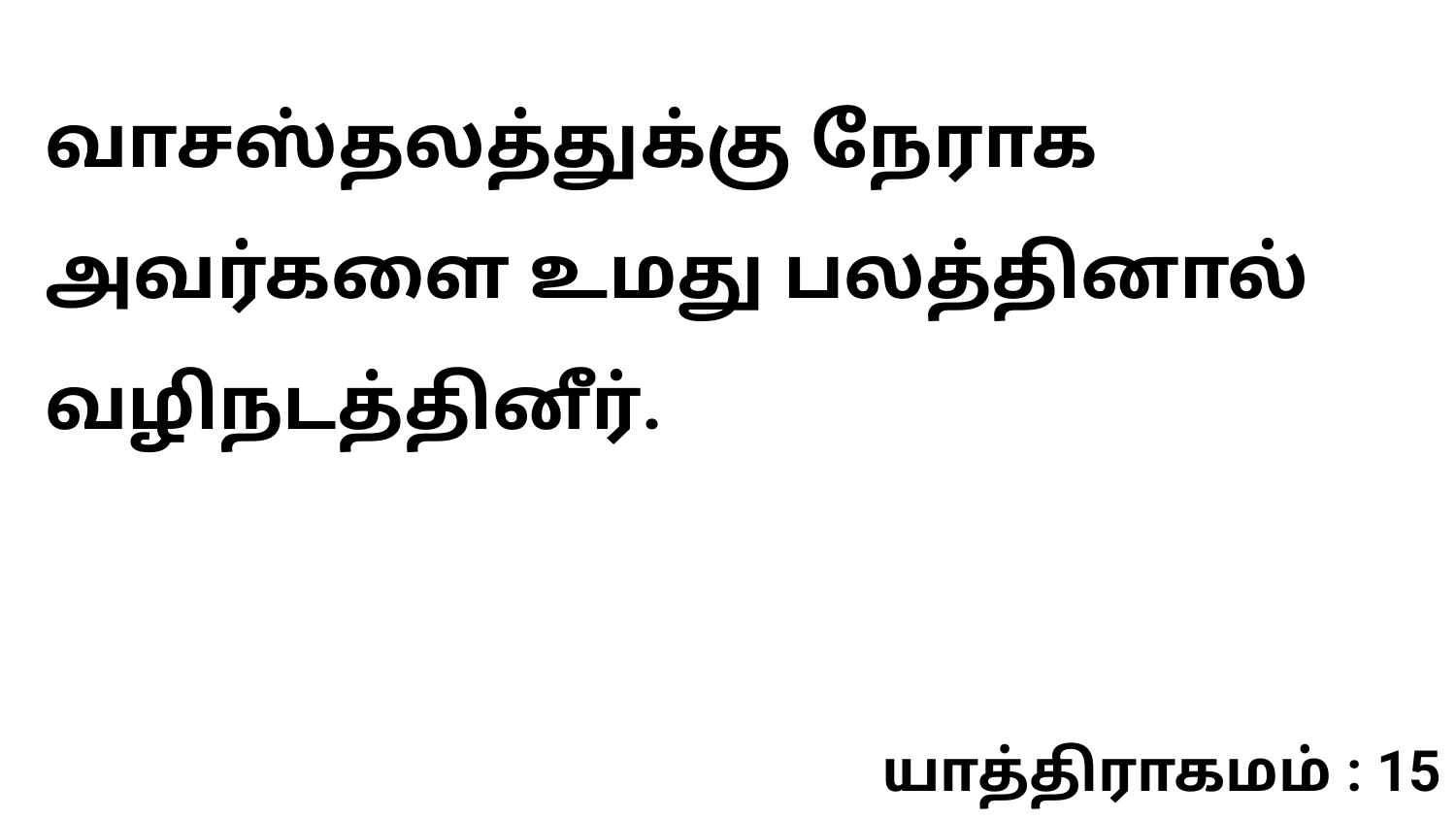

வாசஸ்தலத்துக்கு நேராக அவர்களை உமது பலத்தினால் வழிநடத்தினீர்.
யாத்திராகமம் : 15